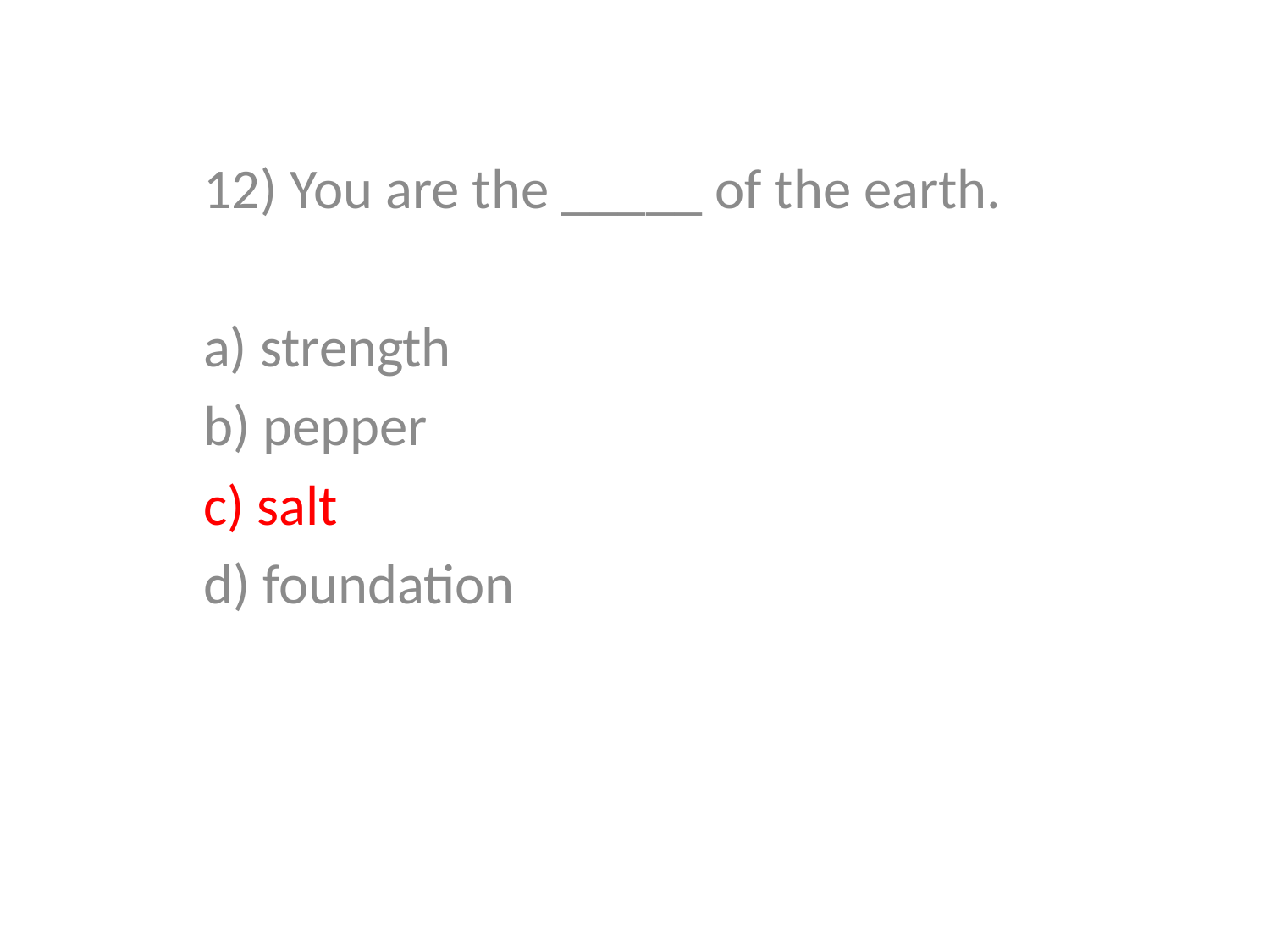

12) You are the _____ of the earth.

a) strength
b) pepper
c) salt
d) foundation